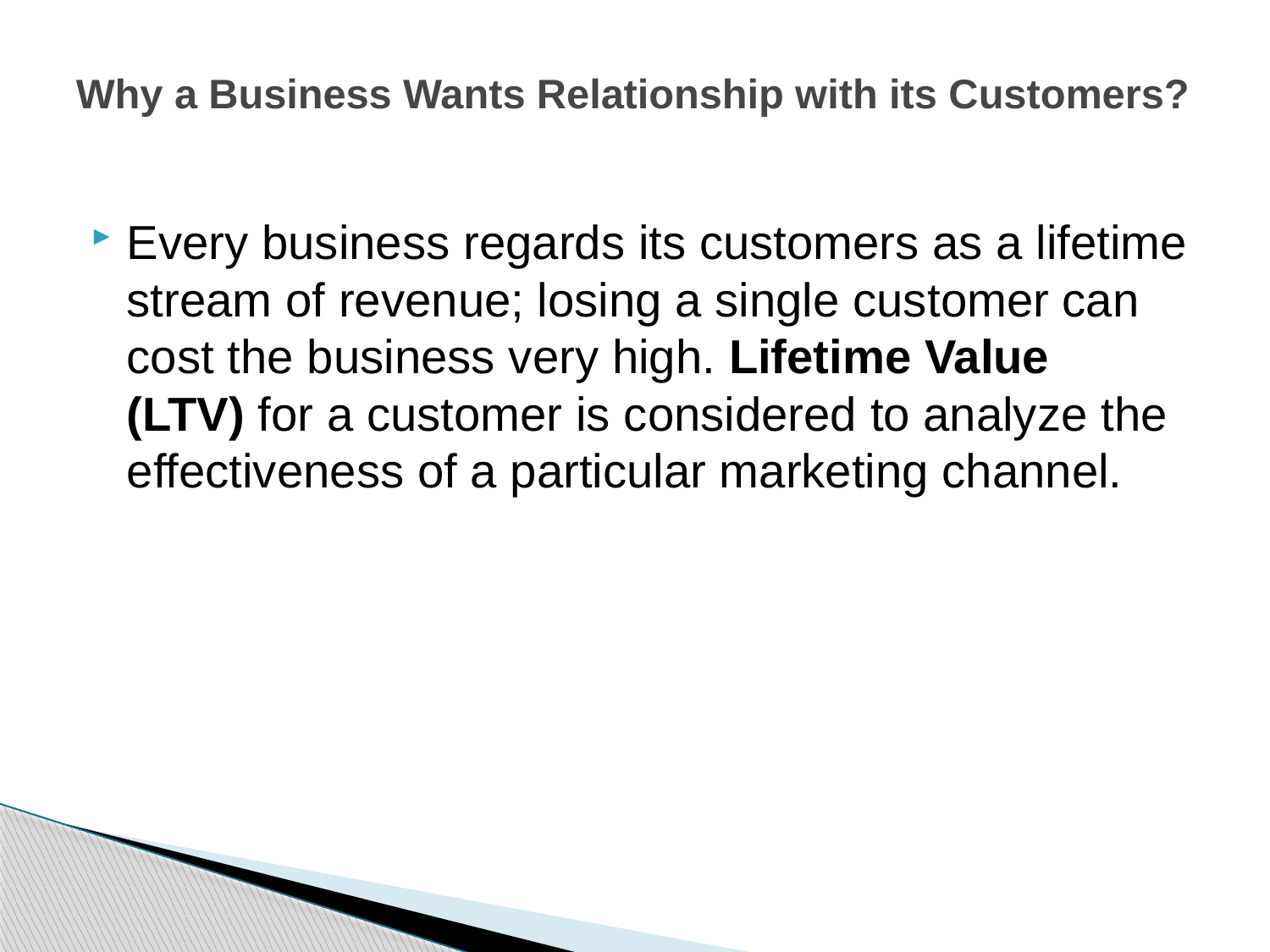

# Why a Business Wants Relationship with its Customers?
Every business regards its customers as a lifetime stream of revenue; losing a single customer can cost the business very high. Lifetime Value (LTV) for a customer is considered to analyze the effectiveness of a particular marketing channel.